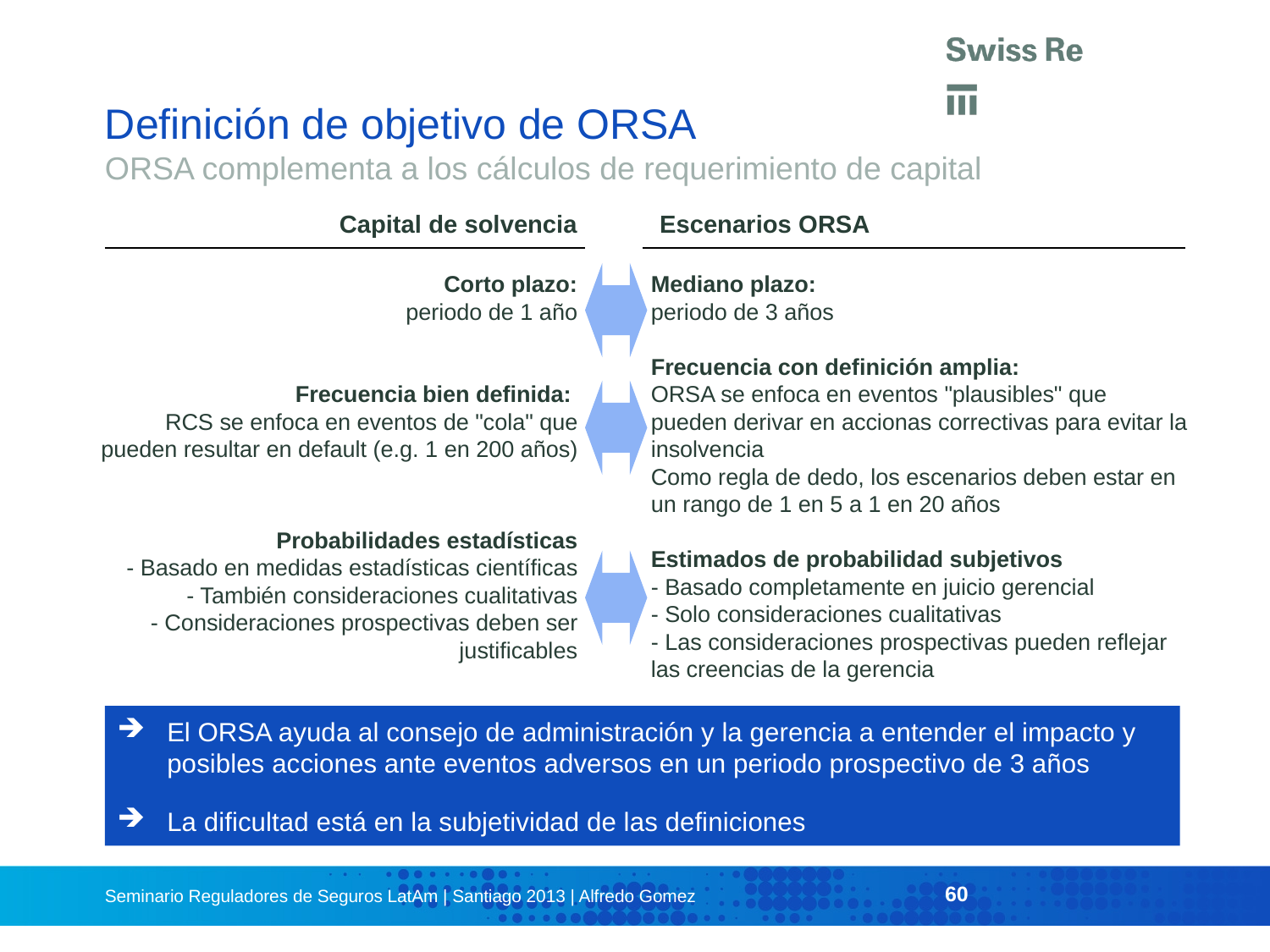

Definición de objetivo de ORSA
ORSA complementa a los cálculos de requerimiento de capital
Capital de solvencia
Escenarios ORSA

Corto plazo:
periodo de 1 año

Frecuencia bien definida:
RCS se enfoca en eventos de "cola" que pueden resultar en default (e.g. 1 en 200 años)

Probabilidades estadísticas
- Basado en medidas estadísticas científicas
- También consideraciones cualitativas
- Consideraciones prospectivas deben ser justificables
Mediano plazo:
periodo de 3 años

Frecuencia con definición amplia:
ORSA se enfoca en eventos "plausibles" que pueden derivar en accionas correctivas para evitar la insolvencia
Como regla de dedo, los escenarios deben estar en un rango de 1 en 5 a 1 en 20 años

Estimados de probabilidad subjetivos
- Basado completamente en juicio gerencial
- Solo consideraciones cualitativas
- Las consideraciones prospectivas pueden reflejar las creencias de la gerencia

El ORSA ayuda al consejo de administración y la gerencia a entender el impacto y posibles acciones ante eventos adversos en un periodo prospectivo de 3 años
La dificultad está en la subjetividad de las definiciones
60